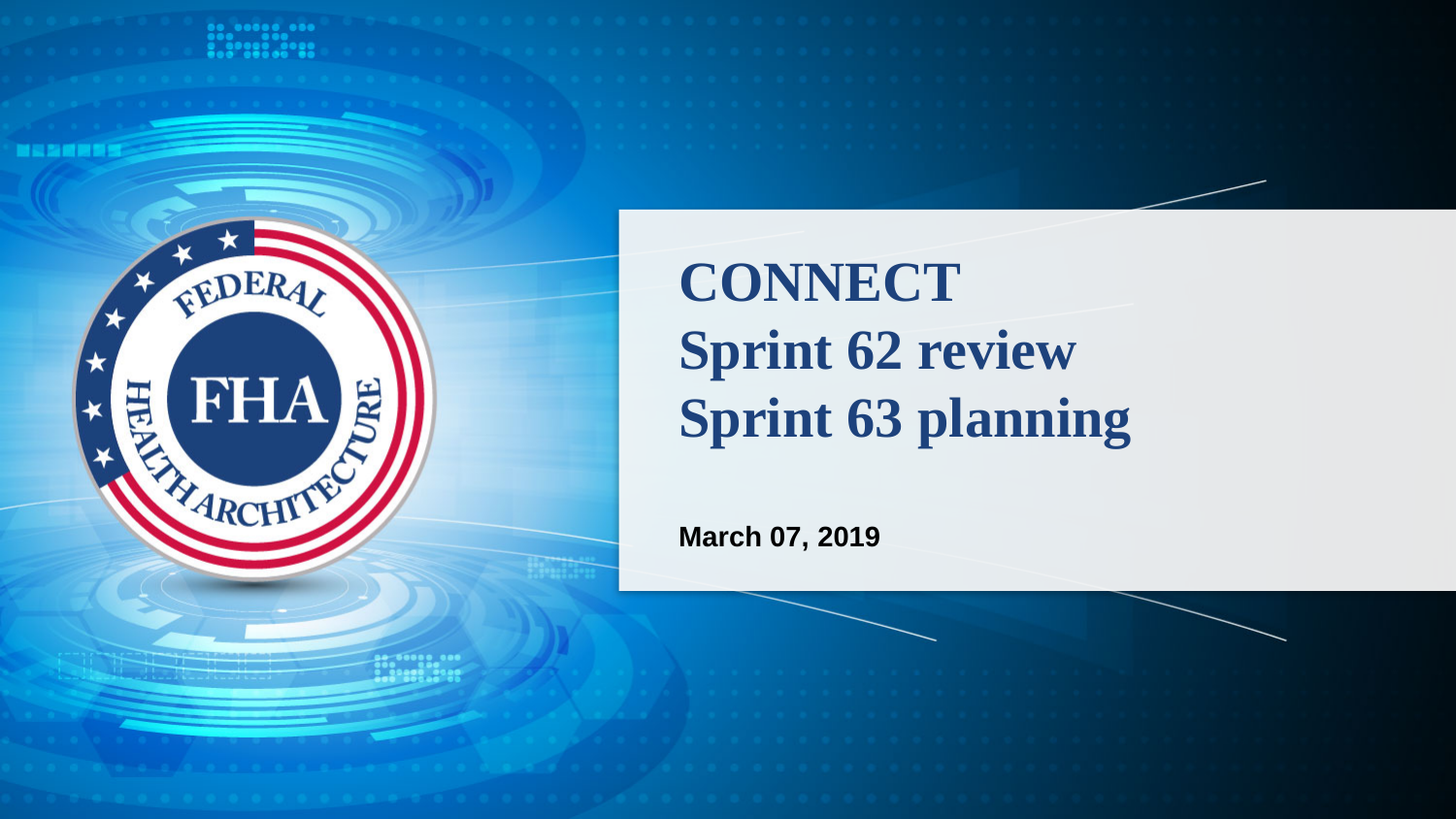

# CONNECT Sprint 62 review Sprint 63 planning
March 07, 2019